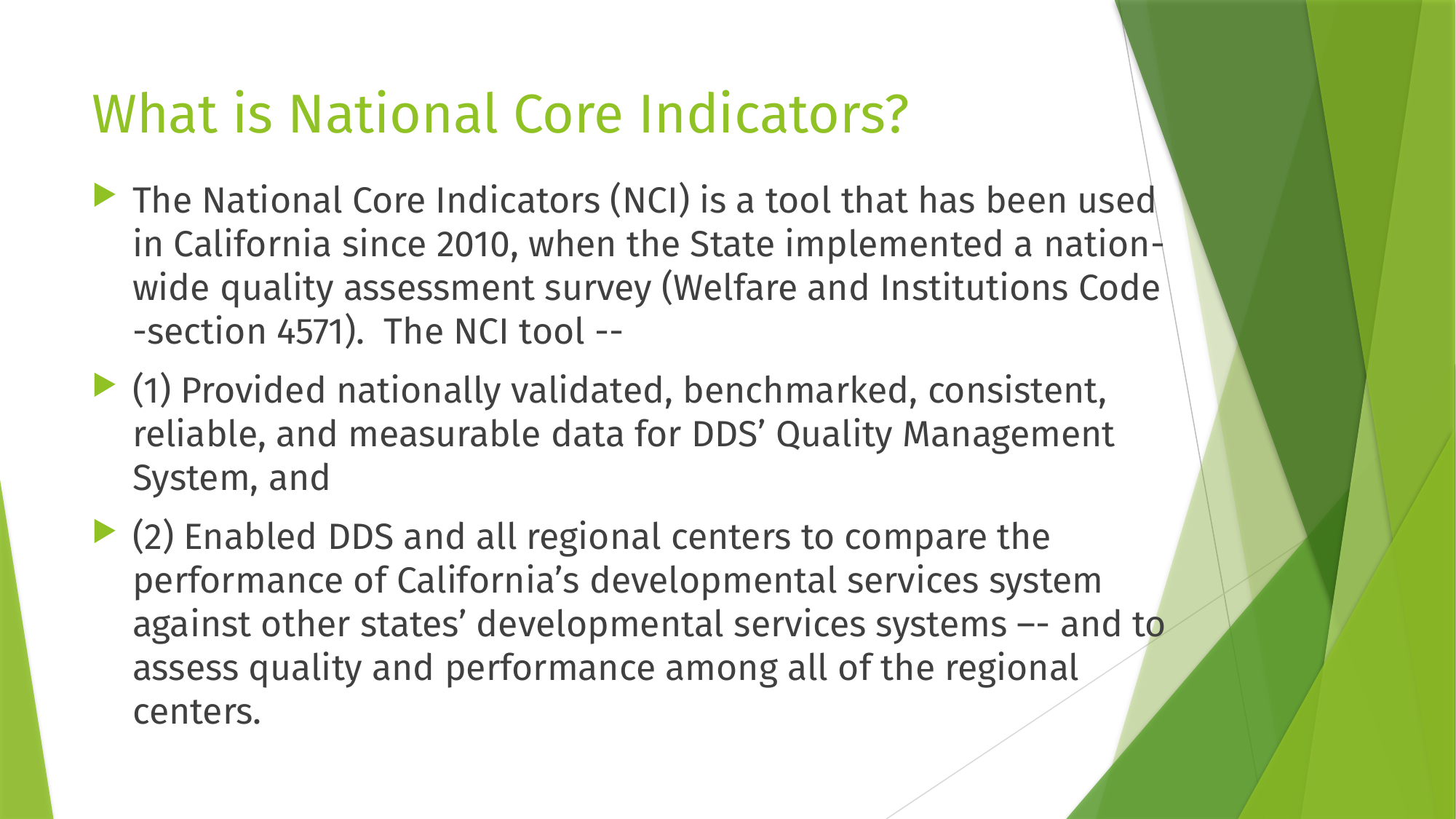

# What is National Core Indicators?
The National Core Indicators (NCI) is a tool that has been used in California since 2010, when the State implemented a nation-wide quality assessment survey (Welfare and Institutions Code -section 4571).  The NCI tool --
(1) Provided nationally validated, benchmarked, consistent, reliable, and measurable data for DDS’ Quality Management System, and
(2) Enabled DDS and all regional centers to compare the performance of California’s developmental services system against other states’ developmental services systems –- and to assess quality and performance among all of the regional centers.